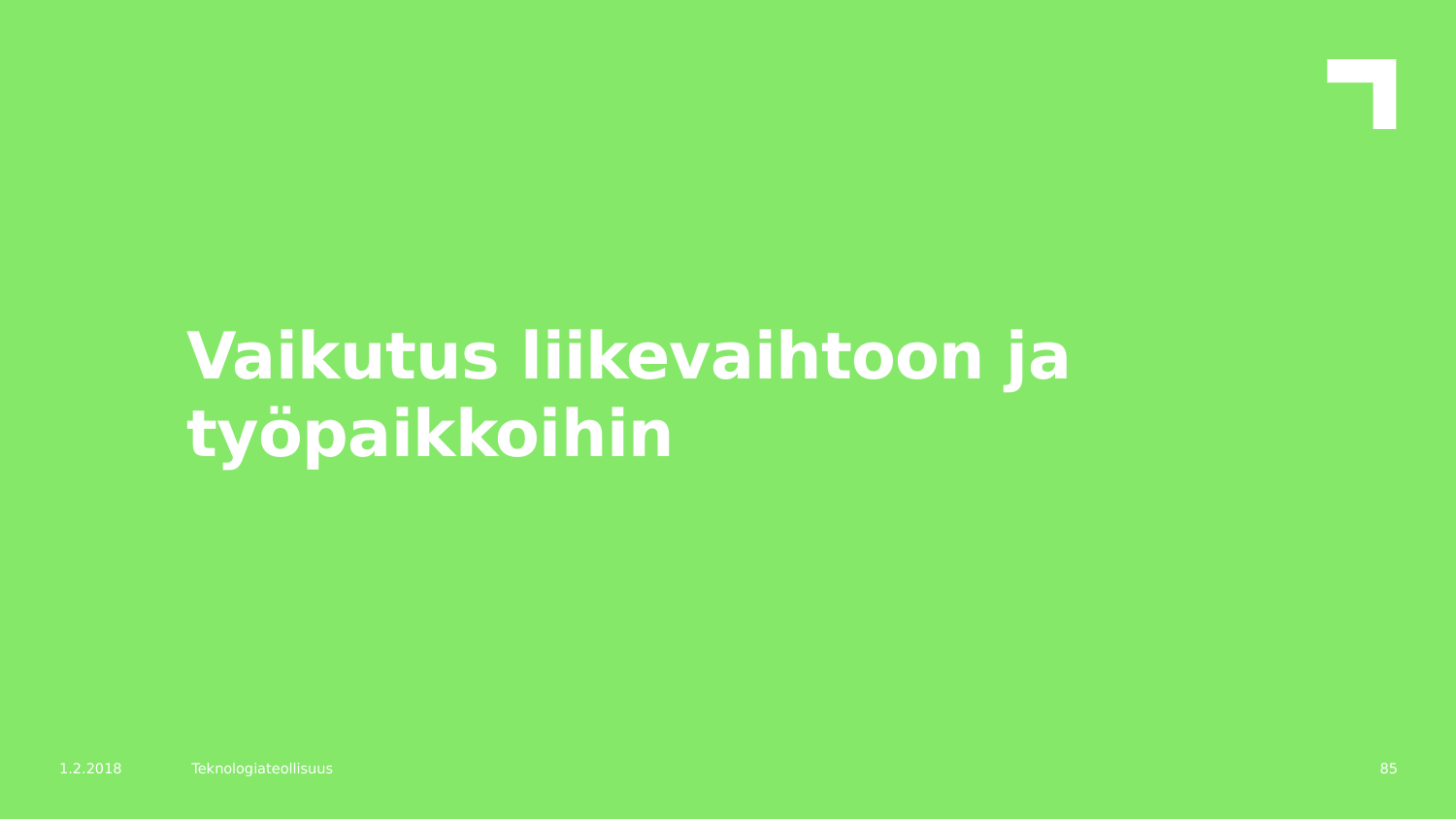

Vaikutus liikevaihtoon ja työpaikkoihin
1.2.2018
Teknologiateollisuus
85